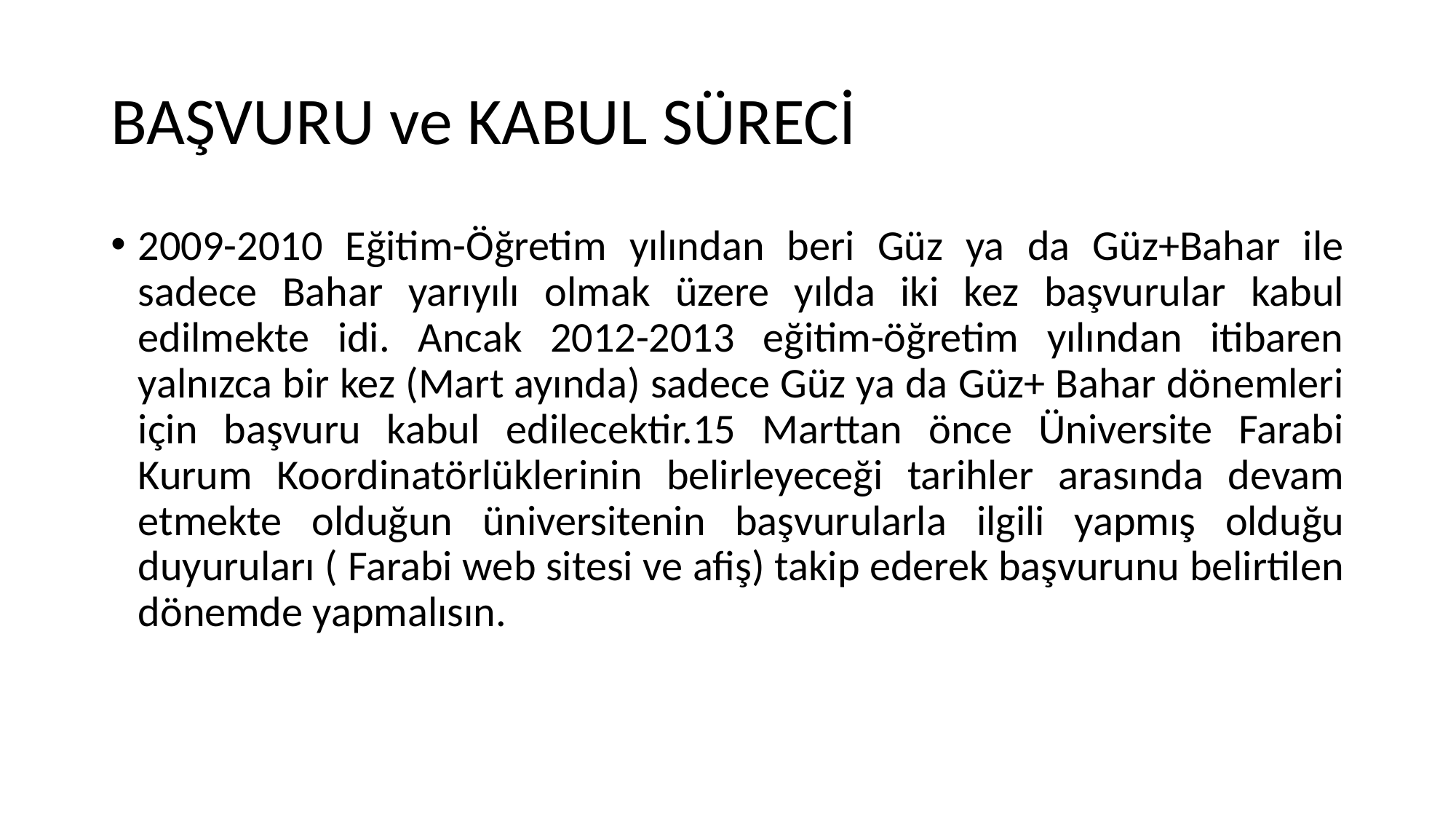

# BAŞVURU ve KABUL SÜRECİ
2009-2010 Eğitim-Öğretim yılından beri Güz ya da Güz+Bahar ile sadece Bahar yarıyılı olmak üzere yılda iki kez başvurular kabul edilmekte idi. Ancak 2012-2013 eğitim-öğretim yılından itibaren yalnızca bir kez (Mart ayında) sadece Güz ya da Güz+ Bahar dönemleri için başvuru kabul edilecektir.15 Marttan önce Üniversite Farabi Kurum Koordinatörlüklerinin belirleyeceği tarihler arasında devam etmekte olduğun üniversitenin başvurularla ilgili yapmış olduğu duyuruları ( Farabi web sitesi ve afiş) takip ederek başvurunu belirtilen dönemde yapmalısın.